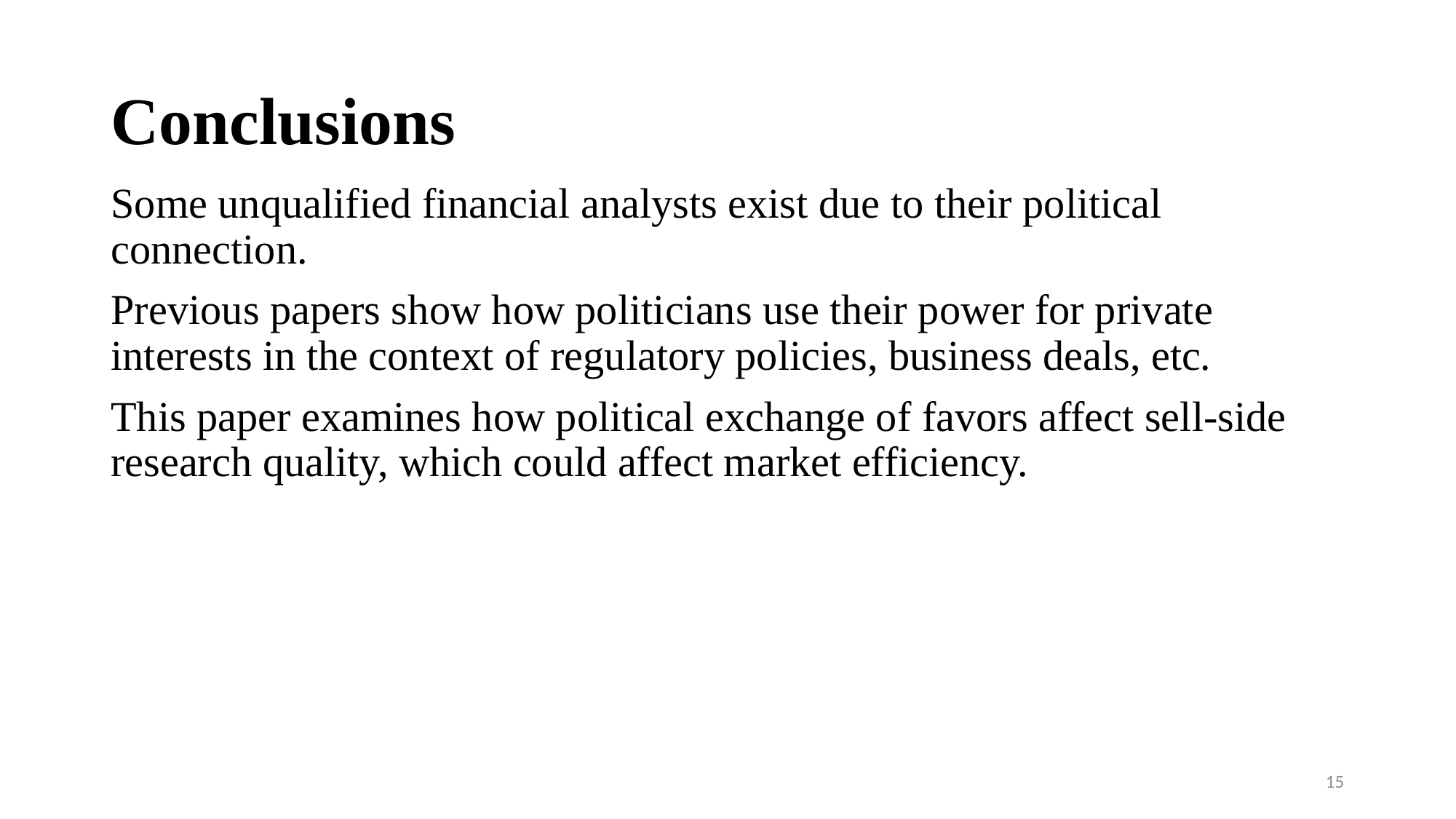

# Conclusions
Some unqualified financial analysts exist due to their political connection.
Previous papers show how politicians use their power for private interests in the context of regulatory policies, business deals, etc.
This paper examines how political exchange of favors affect sell-side research quality, which could affect market efficiency.
15